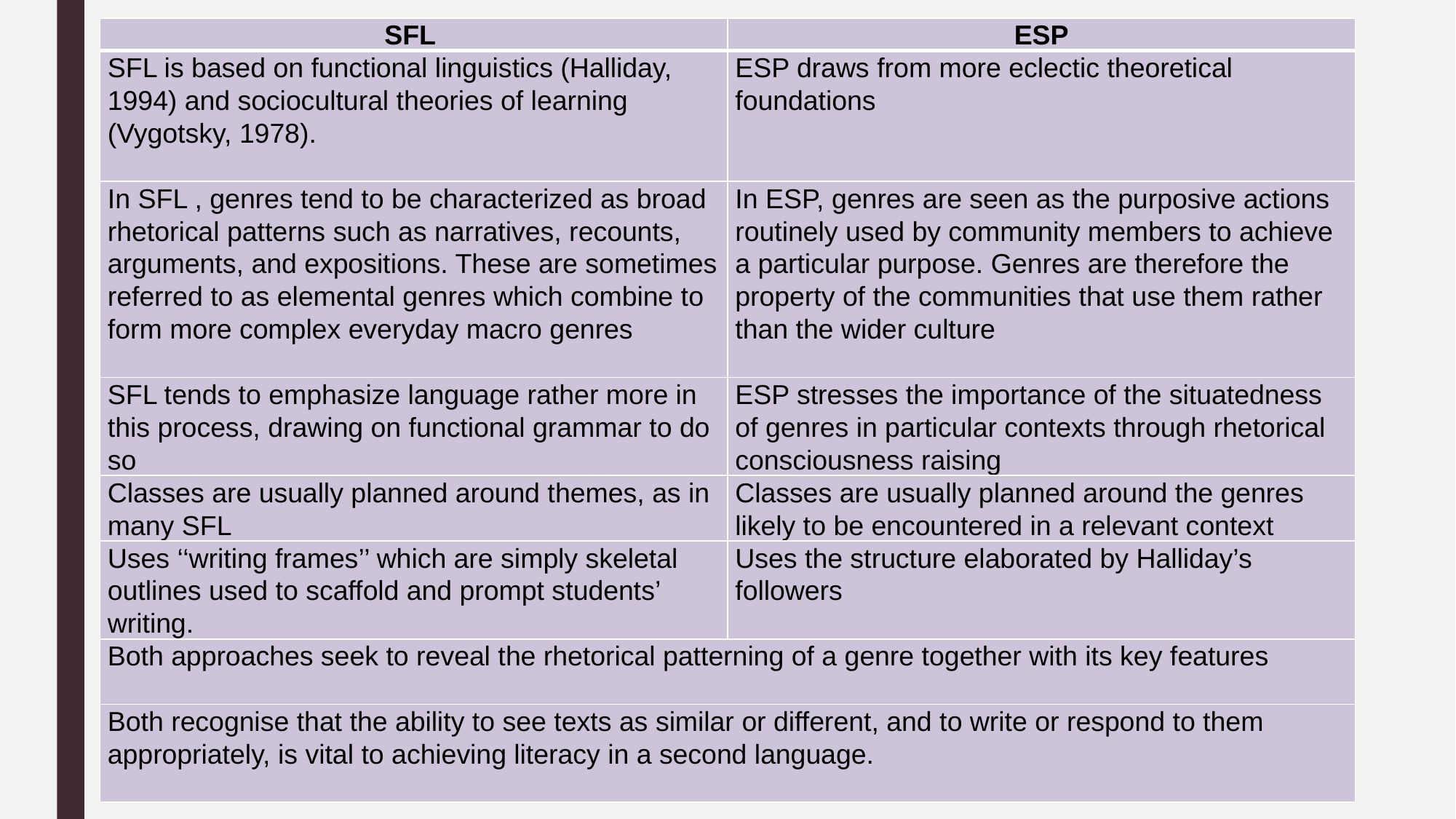

| SFL | ESP |
| --- | --- |
| SFL is based on functional linguistics (Halliday, 1994) and sociocultural theories of learning (Vygotsky, 1978). | ESP draws from more eclectic theoretical foundations |
| In SFL , genres tend to be characterized as broad rhetorical patterns such as narratives, recounts, arguments, and expositions. These are sometimes referred to as elemental genres which combine to form more complex everyday macro genres | In ESP, genres are seen as the purposive actions routinely used by community members to achieve a particular purpose. Genres are therefore the property of the communities that use them rather than the wider culture |
| SFL tends to emphasize language rather more in this process, drawing on functional grammar to do so | ESP stresses the importance of the situatedness of genres in particular contexts through rhetorical consciousness raising |
| Classes are usually planned around themes, as in many SFL | Classes are usually planned around the genres likely to be encountered in a relevant context |
| Uses ‘‘writing frames’’ which are simply skeletal outlines used to scaffold and prompt students’ writing. | Uses the structure elaborated by Halliday’s followers |
| Both approaches seek to reveal the rhetorical patterning of a genre together with its key features |  |
| Both recognise that the ability to see texts as similar or different, and to write or respond to them appropriately, is vital to achieving literacy in a second language. |  |
#